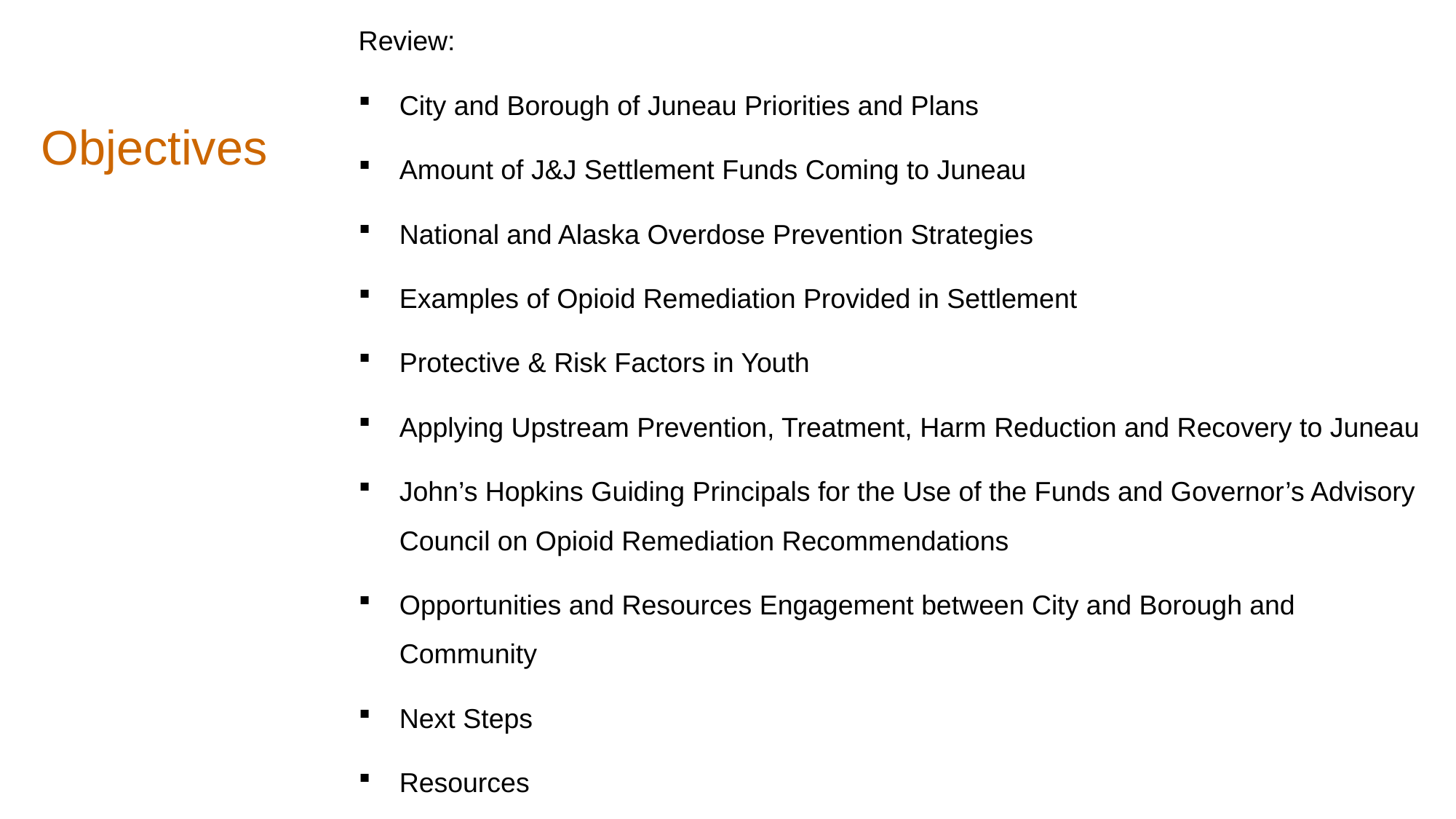

Review:
City and Borough of Juneau Priorities and Plans
Amount of J&J Settlement Funds Coming to Juneau
National and Alaska Overdose Prevention Strategies
Examples of Opioid Remediation Provided in Settlement
Protective & Risk Factors in Youth
Applying Upstream Prevention, Treatment, Harm Reduction and Recovery to Juneau
John’s Hopkins Guiding Principals for the Use of the Funds and Governor’s Advisory Council on Opioid Remediation Recommendations
Opportunities and Resources Engagement between City and Borough and Community
Next Steps
Resources
# Objectives